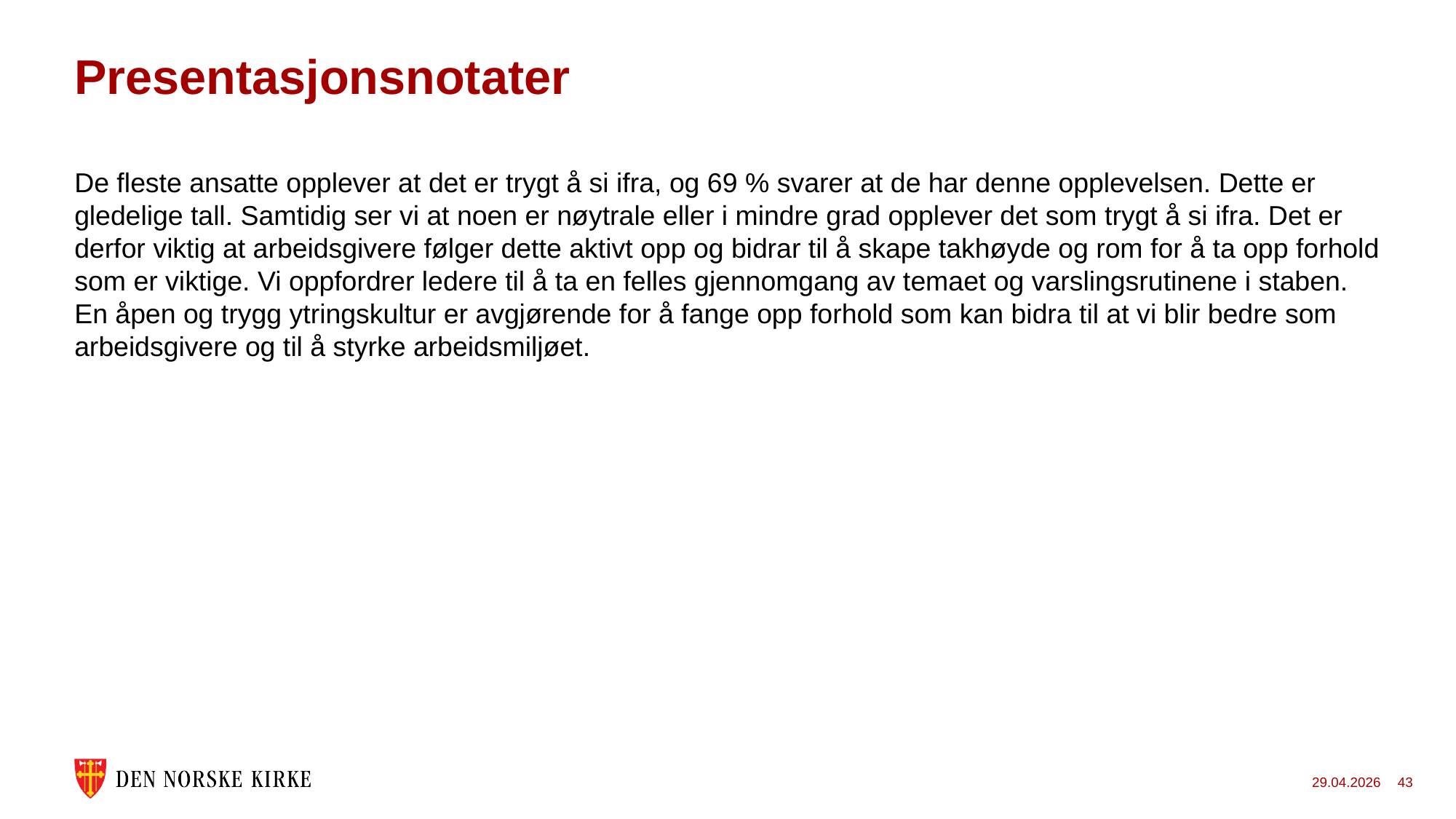

# Presentasjonsnotater
De fleste ansatte opplever at det er trygt å si ifra, og 69 % svarer at de har denne opplevelsen. Dette er gledelige tall. Samtidig ser vi at noen er nøytrale eller i mindre grad opplever det som trygt å si ifra. Det er derfor viktig at arbeidsgivere følger dette aktivt opp og bidrar til å skape takhøyde og rom for å ta opp forhold som er viktige. Vi oppfordrer ledere til å ta en felles gjennomgang av temaet og varslingsrutinene i staben. En åpen og trygg ytringskultur er avgjørende for å fange opp forhold som kan bidra til at vi blir bedre som arbeidsgivere og til å styrke arbeidsmiljøet.

29.04.2026
43